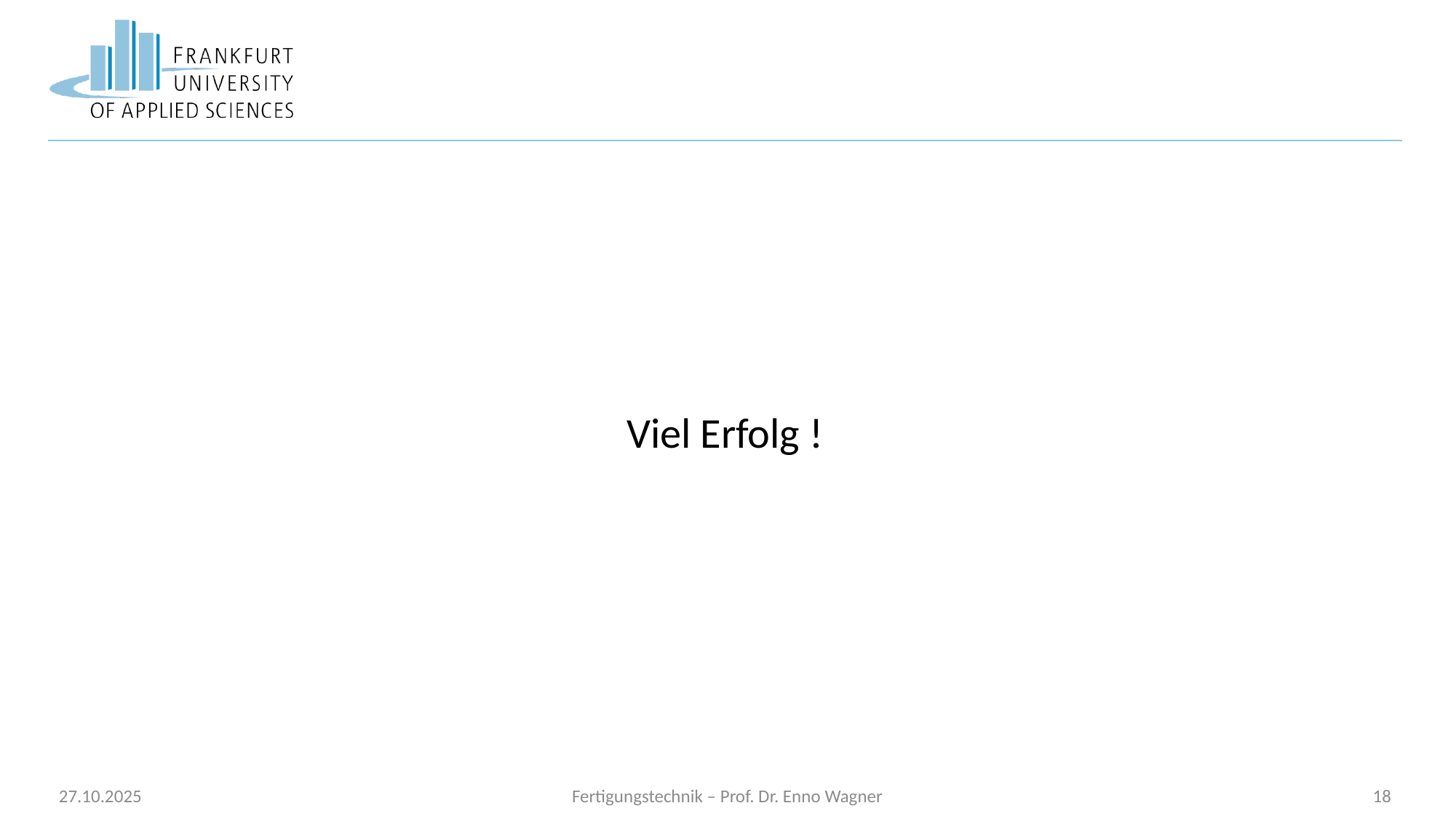

#

Viel Erfolg !
27.10.2025
Fertigungstechnik – Prof. Dr. Enno Wagner
18